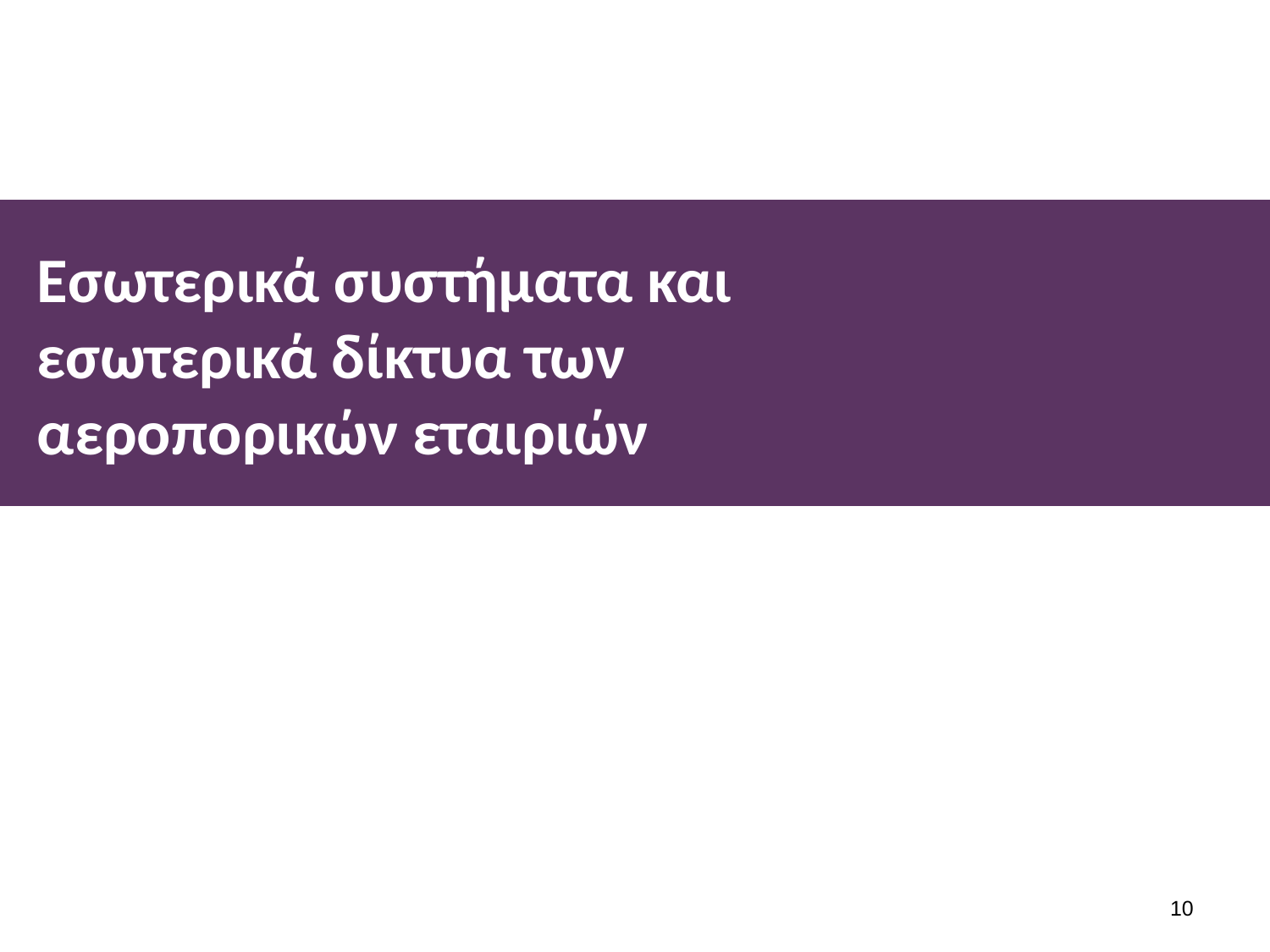

# Εσωτερικά συστήματα και εσωτερικά δίκτυα των αεροπορικών εταιριών
10